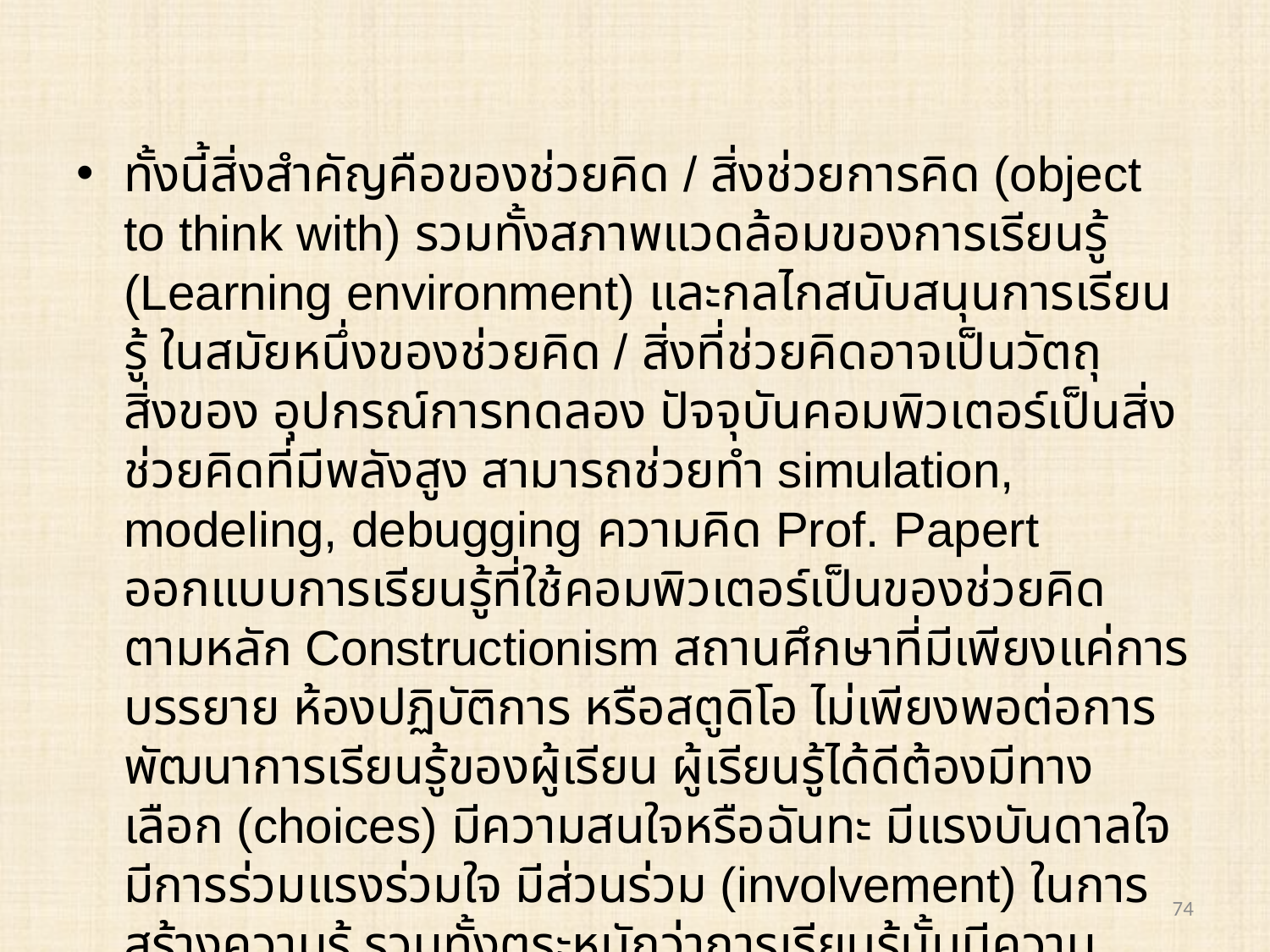

ทั้งนี้สิ่งสำคัญคือของช่วยคิด / สิ่งช่วยการคิด (object to think with) รวมทั้งสภาพแวดล้อมของการเรียนรู้ (Learning environment) และกลไกสนับสนุนการเรียนรู้ ในสมัยหนึ่งของช่วยคิด / สิ่งที่ช่วยคิดอาจเป็นวัตถุสิ่งของ อุปกรณ์การทดลอง ปัจจุบันคอมพิวเตอร์เป็นสิ่งช่วยคิดที่มีพลังสูง สามารถช่วยทำ simulation, modeling, debugging ความคิด Prof. Papert ออกแบบการเรียนรู้ที่ใช้คอมพิวเตอร์เป็นของช่วยคิด ตามหลัก Constructionism สถานศึกษาที่มีเพียงแค่การบรรยาย ห้องปฏิบัติการ หรือสตูดิโอ ไม่เพียงพอต่อการพัฒนาการเรียนรู้ของผู้เรียน ผู้เรียนรู้ได้ดีต้องมีทางเลือก (choices) มีความสนใจหรือฉันทะ มีแรงบันดาลใจ มีการร่วมแรงร่วมใจ มีส่วนร่วม (involvement) ในการสร้างความรู้ รวมทั้งตระหนักว่าการเรียนรู้นั้นมีความหมาย (meaningful) สำหรับชีวิตและอนาคตของตน
74